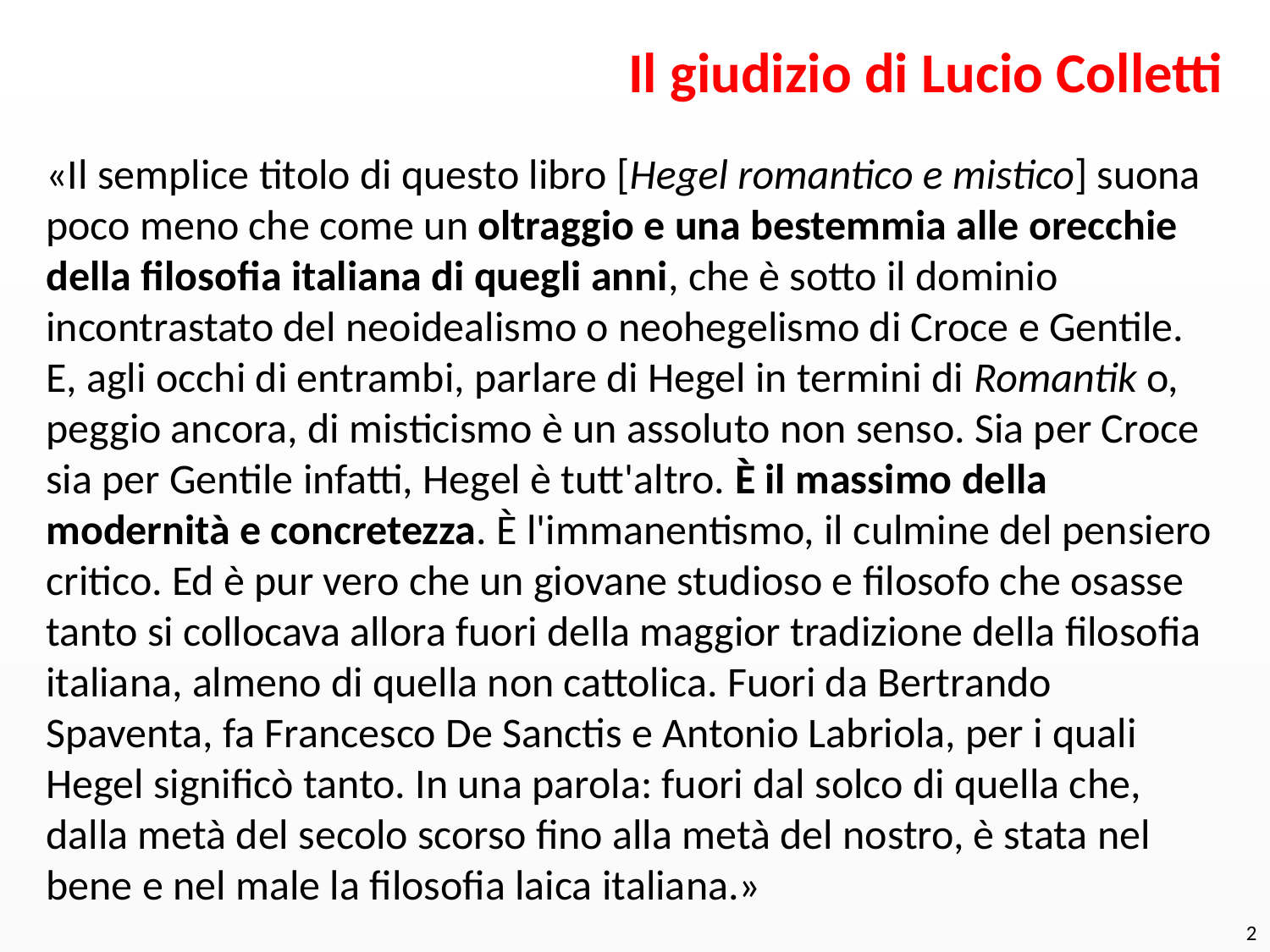

Il giudizio di Lucio Colletti
«Il semplice titolo di questo libro [Hegel romantico e mistico] suona poco meno che come un oltraggio e una bestemmia alle orecchie della filosofia italiana di quegli anni, che è sotto il dominio incontrastato del neoidealismo o neohegelismo di Croce e Gentile. E, agli occhi di entrambi, parlare di Hegel in termini di Romantik o, peggio ancora, di misticismo è un assoluto non senso. Sia per Croce sia per Gentile infatti, Hegel è tutt'altro. È il massimo della modernità e concretezza. È l'immanentismo, il culmine del pensiero critico. Ed è pur vero che un giovane studioso e filosofo che osasse tanto si collocava allora fuori della maggior tradizione della filosofia italiana, almeno di quella non cattolica. Fuori da Bertrando Spaventa, fa Francesco De Sanctis e Antonio Labriola, per i quali Hegel significò tanto. In una parola: fuori dal solco di quella che, dalla metà del secolo scorso fino alla metà del nostro, è stata nel bene e nel male la filosofia laica italiana.»

2